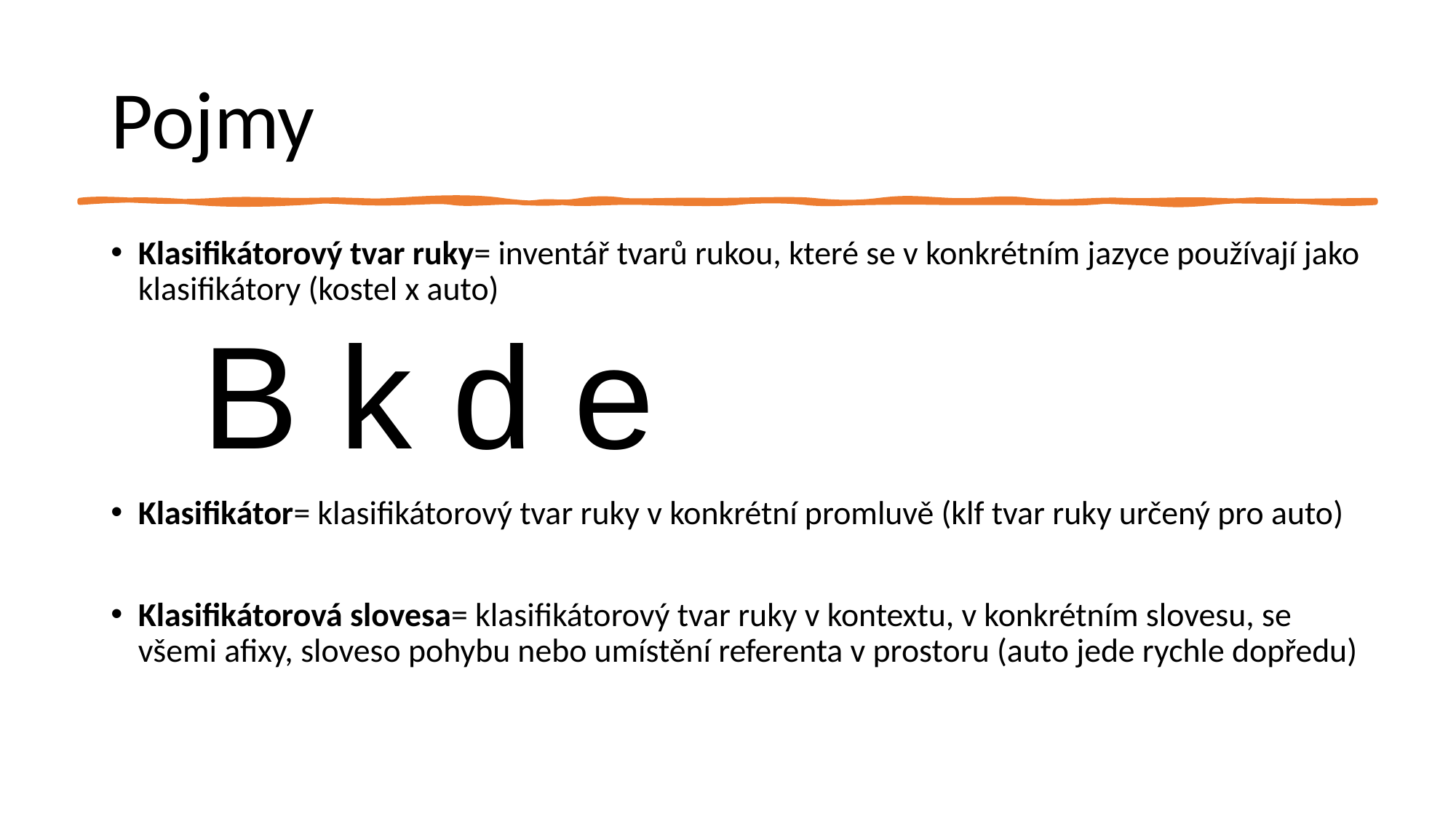

# Pojmy

Klasifikátorový tvar ruky= inventář tvarů rukou, které se v konkrétním jazyce používají jako klasifikátory (kostel x auto)
   B k d e
Klasifikátor= klasifikátorový tvar ruky v konkrétní promluvě (klf tvar ruky určený pro auto)

Klasifikátorová slovesa= klasifikátorový tvar ruky v kontextu, v konkrétním slovesu, se všemi afixy, sloveso pohybu nebo umístění referenta v prostoru (auto jede rychle dopředu)